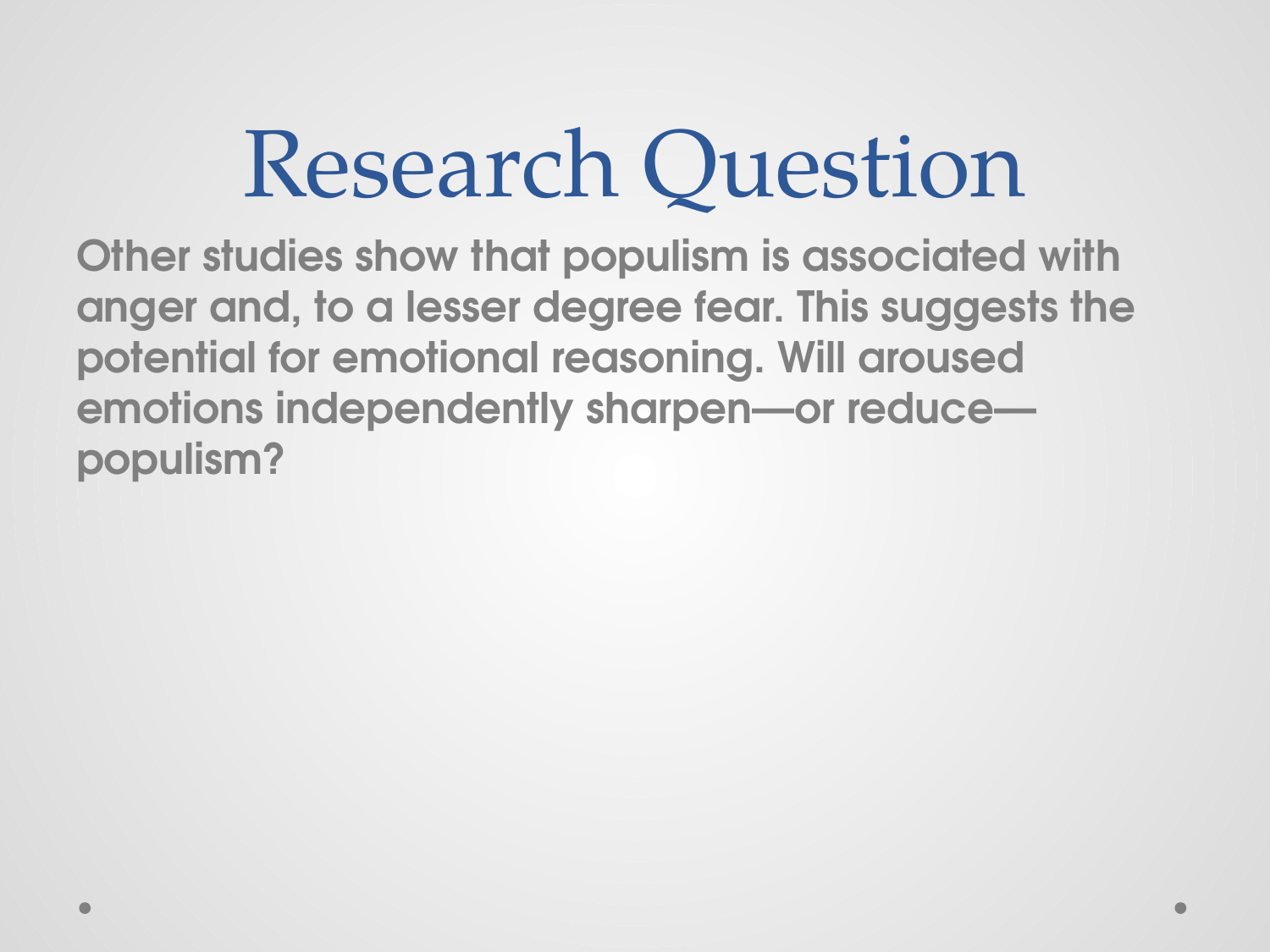

# Research Question
Other studies show that populism is associated with anger and, to a lesser degree fear. This suggests the potential for emotional reasoning. Will aroused emotions independently sharpen—or reduce—populism?